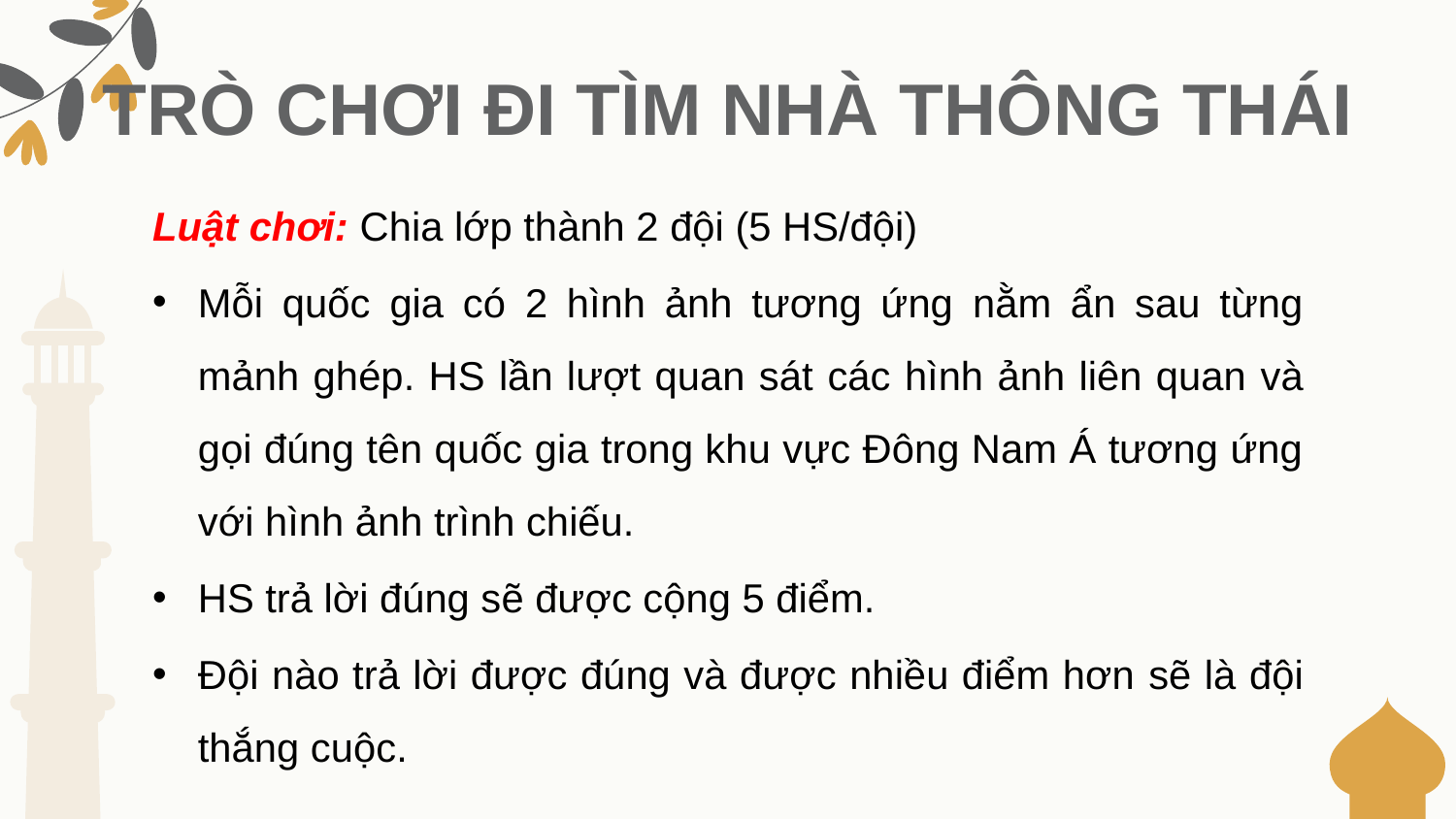

TRÒ CHƠI ĐI TÌM NHÀ THÔNG THÁI
Luật chơi: Chia lớp thành 2 đội (5 HS/đội)
Mỗi quốc gia có 2 hình ảnh tương ứng nằm ẩn sau từng mảnh ghép. HS lần lượt quan sát các hình ảnh liên quan và gọi đúng tên quốc gia trong khu vực Đông Nam Á tương ứng với hình ảnh trình chiếu.
HS trả lời đúng sẽ được cộng 5 điểm.
Đội nào trả lời được đúng và được nhiều điểm hơn sẽ là đội thắng cuộc.